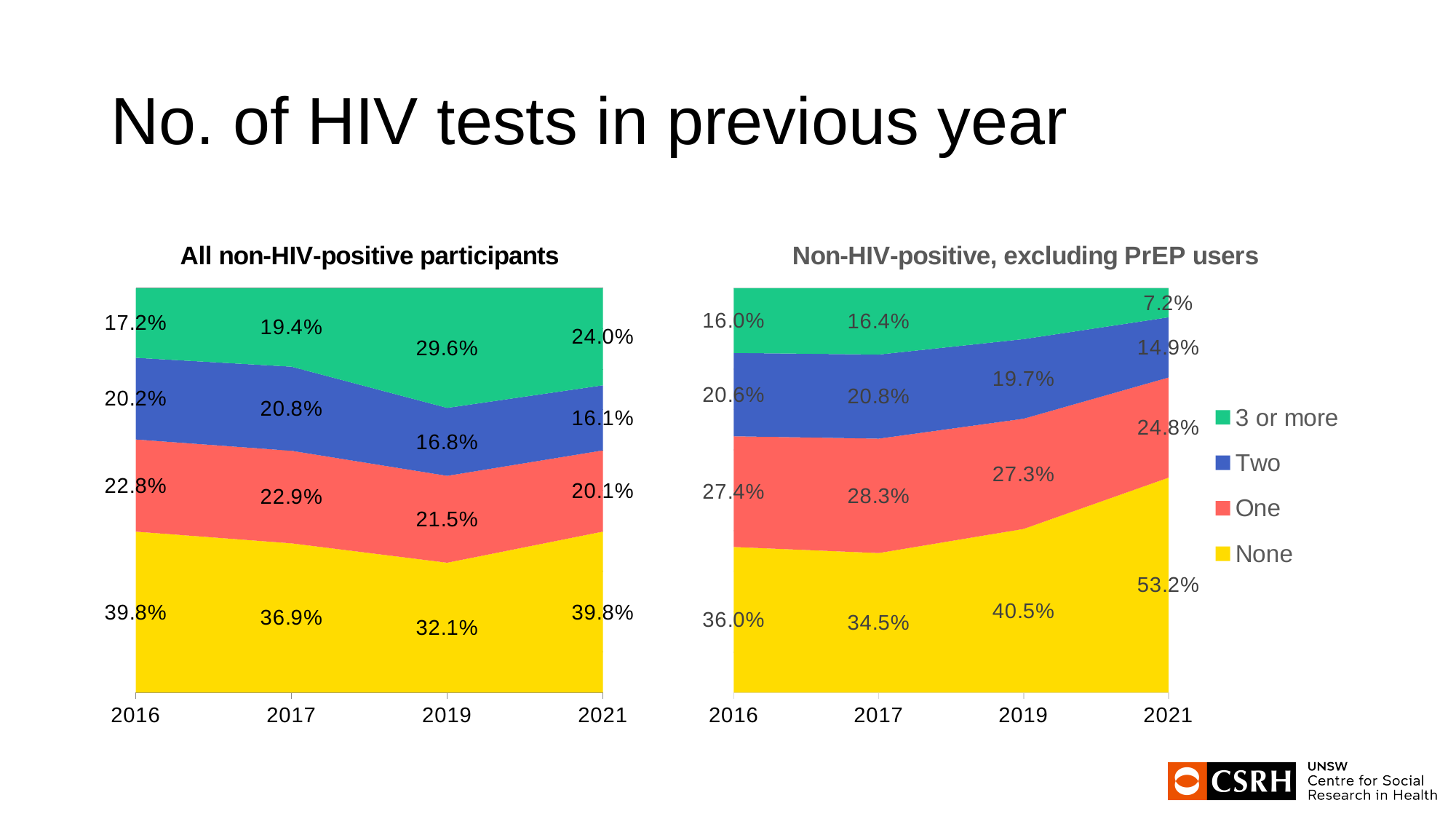

# No. of HIV tests in previous year

### Chart: All non-HIV-positive participants

| Category | None | One | Two | 3 or more |
|---|---|---|---|---|
| 2016 | 0.398 | 0.228 | 0.202 | 0.172 |
| 2017 | 0.369 | 0.229 | 0.208 | 0.194 |
| 2019 | 0.321 | 0.215 | 0.168 | 0.296 |
| 2021 | 0.39799999999999996 | 0.201 | 0.161 | 0.24 |

### Chart: Non-HIV-positive, excluding PrEP users

| Category | None | One | Two | 3 or more |
|---|---|---|---|---|
| 2016 | 0.36 | 0.274 | 0.206 | 0.16 |
| 2017 | 0.345 | 0.283 | 0.208 | 0.164 |
| 2019 | 0.405 | 0.273 | 0.197 | 0.126 |
| 2021 | 0.532 | 0.248 | 0.149 | 0.07200000000000001 |